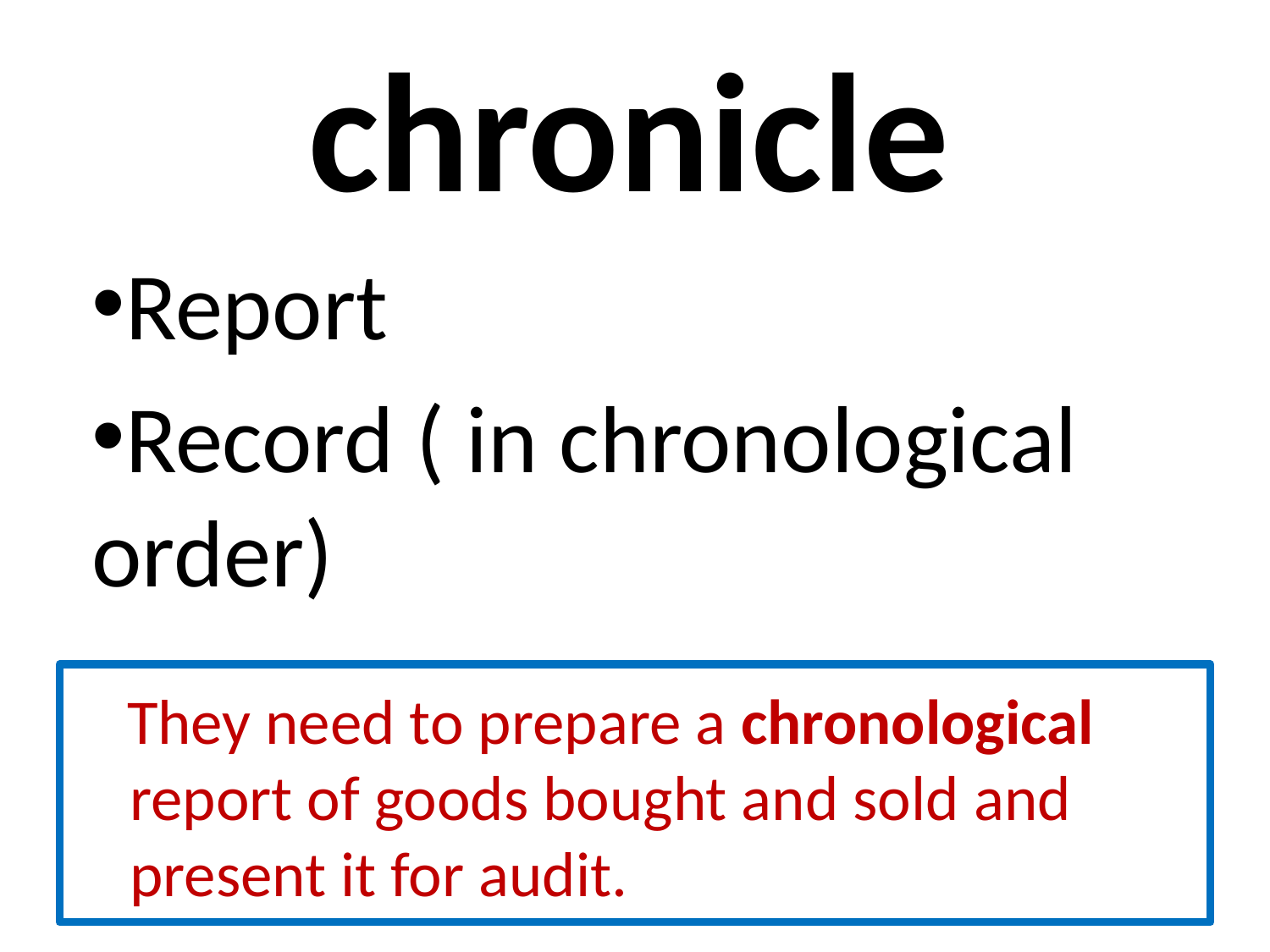

# chronicle
Report
Record ( in chronological order)
    They need to prepare a chronological report of goods bought and sold and present it for audit.